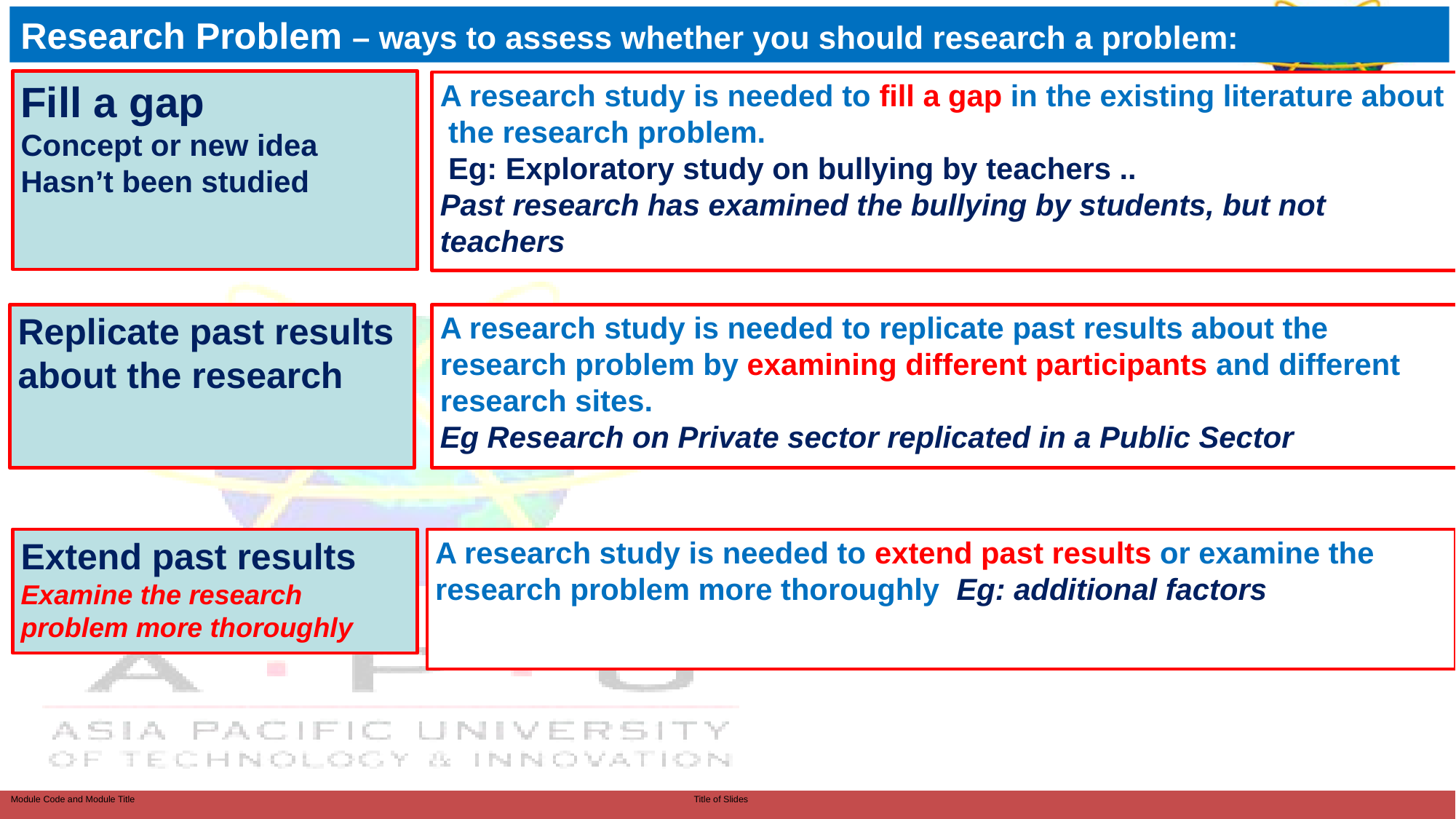

# Research Problem – ways to assess whether you should research a problem:
Fill a gap
Concept or new idea Hasn’t been studied
A research study is needed to fill a gap in the existing literature about  the research problem.
 Eg: Exploratory study on bullying by teachers ..
Past research has examined the bullying by students, but not teachers
Replicate past results about the research
A research study is needed to replicate past results about the research problem by examining different participants and different research sites.
Eg Research on Private sector replicated in a Public Sector

Extend past results
Examine the research problem more thoroughly
A research study is needed to extend past results or examine the research problem more thoroughly  Eg: additional factors